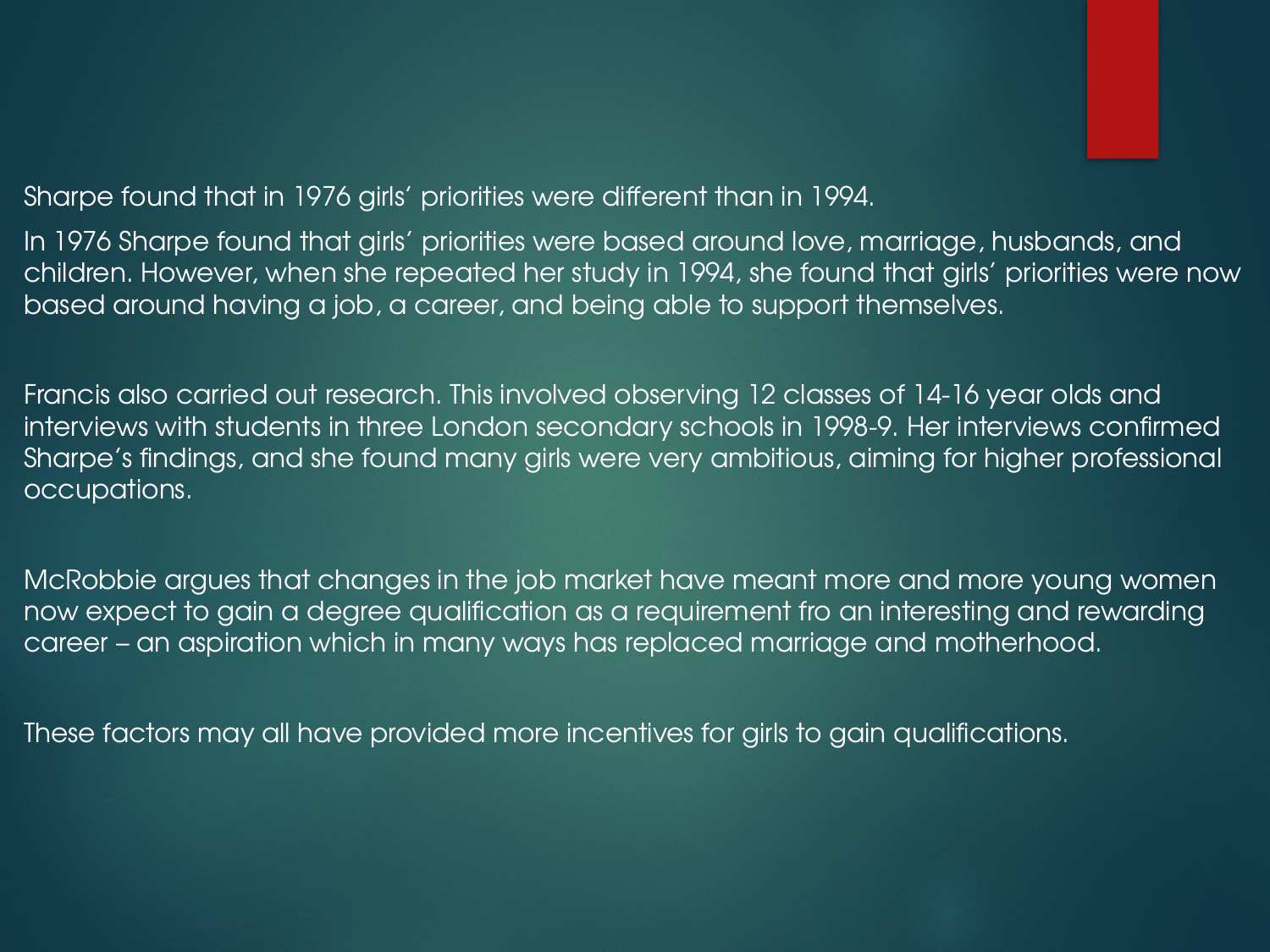

Sharpe found that in 1976 girls’ priorities were different than in 1994.
In 1976 Sharpe found that girls’ priorities were based around love, marriage, husbands, and children. However, when she repeated her study in 1994, she found that girls’ priorities were now based around having a job, a career, and being able to support themselves.

Francis also carried out research. This involved observing 12 classes of 14-16 year olds and interviews with students in three London secondary schools in 1998-9. Her interviews confirmed Sharpe’s findings, and she found many girls were very ambitious, aiming for higher professional occupations.

McRobbie argues that changes in the job market have meant more and more young women now expect to gain a degree qualification as a requirement fro an interesting and rewarding career – an aspiration which in many ways has replaced marriage and motherhood.

These factors may all have provided more incentives for girls to gain qualifications.